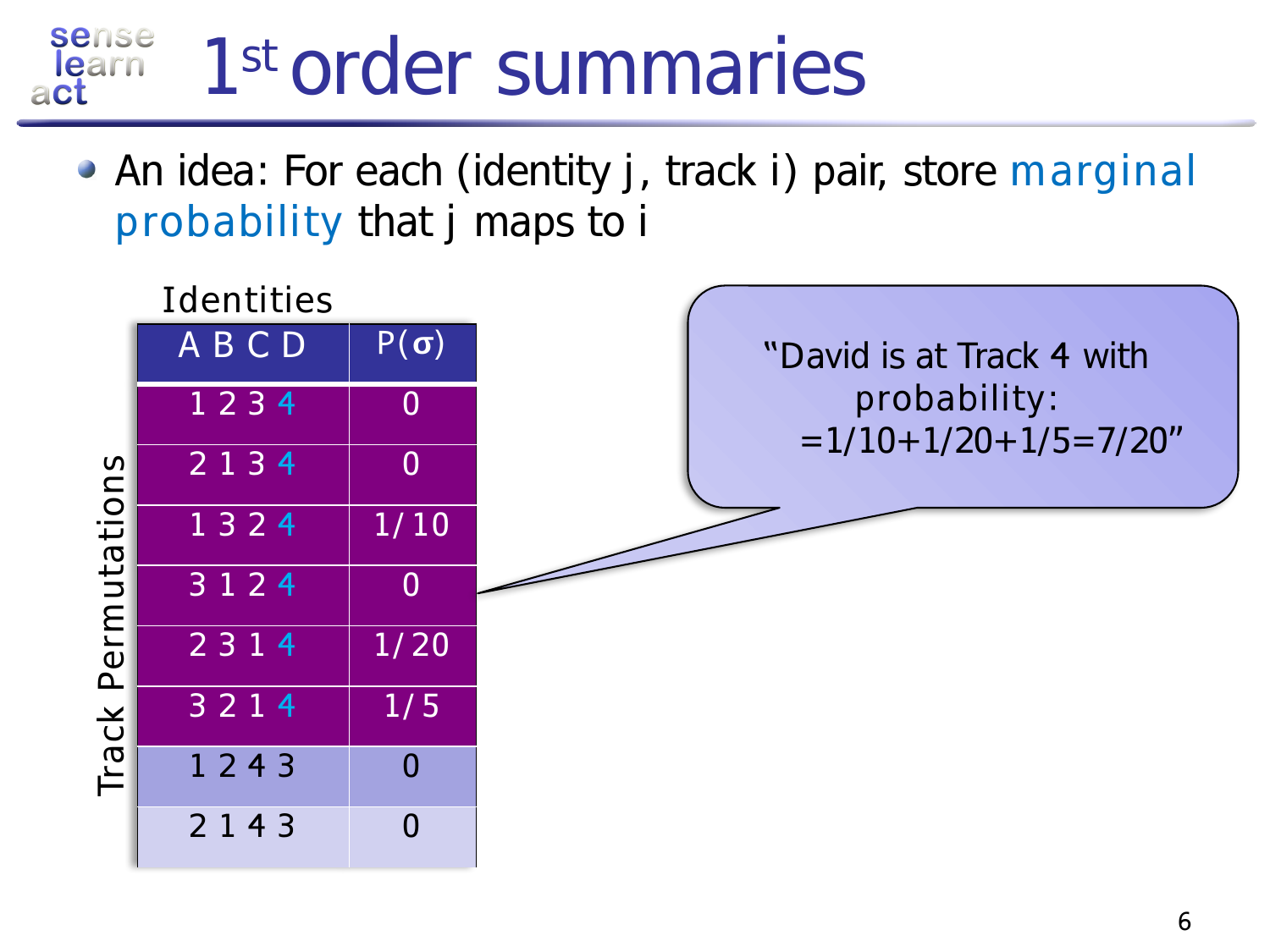

# 1st order summaries
An idea: For each (identity j, track i) pair, store marginal probability that j maps to i

Identities
“David is at Track 4 with
probability:
     =1/10+1/20+1/5=7/20”
| A B C D | P(σ) |
| --- | --- |
| 1 2 3 4 | 0 |
| 2 1 3 4 | 0 |
| 1 3 2 4 | 1/10 |
| 3 1 2 4 | 0 |
| 2 3 1 4 | 1/20 |
| 3 2 1 4 | 1/5 |
| 1 2 4 3 | 0 |
| 2 1 4 3 | 0 |
| A B C D | P(σ) |
| --- | --- |
| 1 2 3 4 | 0 |
| 2 1 3 4 | 0 |
| 1 3 2 4 | 1/10 |
| 3 1 2 4 | 0 |
| 2 3 1 4 | 1/20 |
| 3 2 1 4 | 1/5 |
| 1 2 4 3 | 0 |
| 2 1 4 3 | 0 |
Track Permutations
6